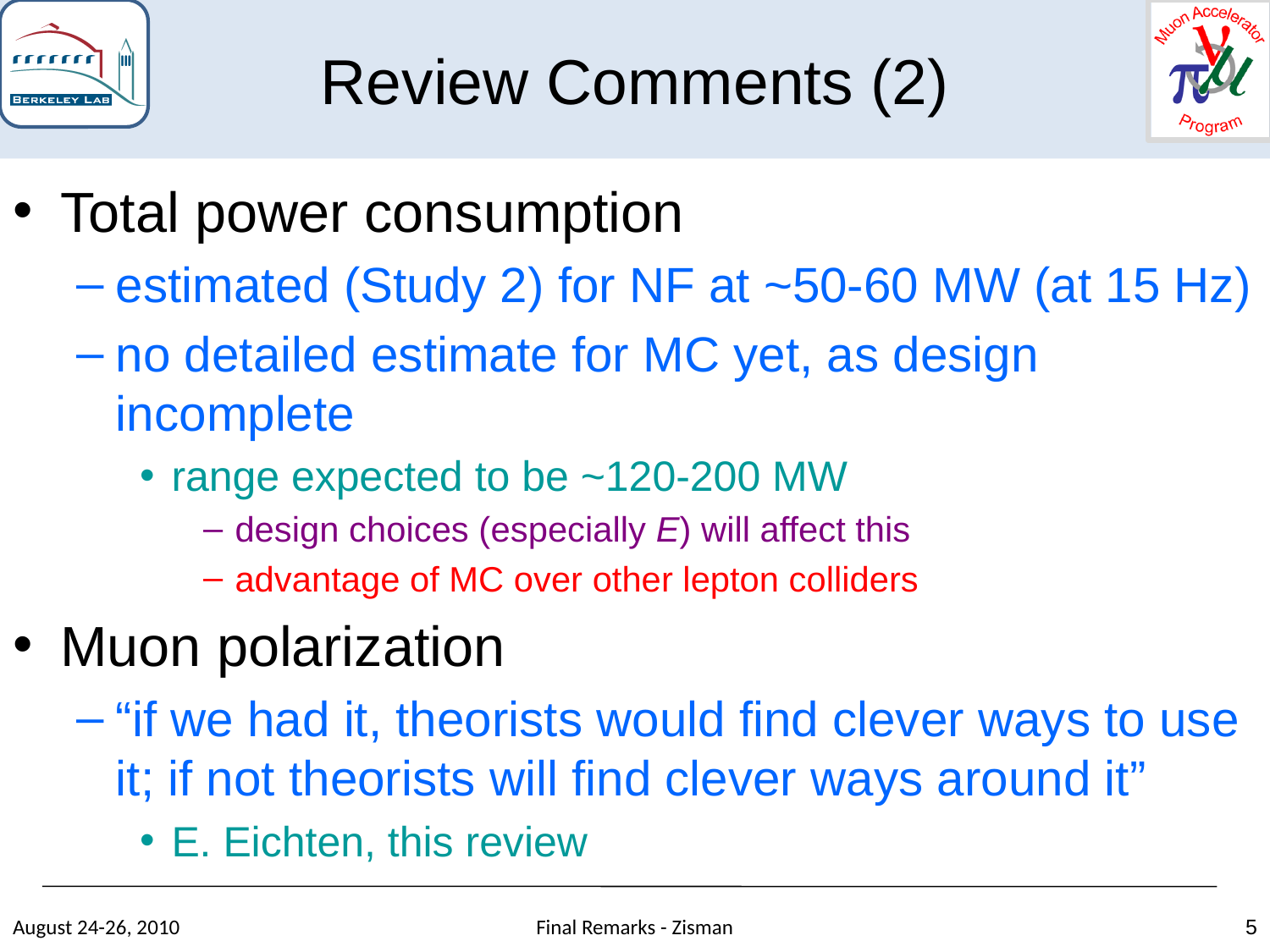

Review Comments (2)
Total power consumption
estimated (Study 2) for NF at ~50-60 MW (at 15 Hz)
no detailed estimate for MC yet, as design incomplete
range expected to be ~120-200 MW
design choices (especially E) will affect this
advantage of MC over other lepton colliders
Muon polarization
“if we had it, theorists would find clever ways to use it; if not theorists will find clever ways around it”
E. Eichten, this review
August 24-26, 2010
Final Remarks - Zisman
5